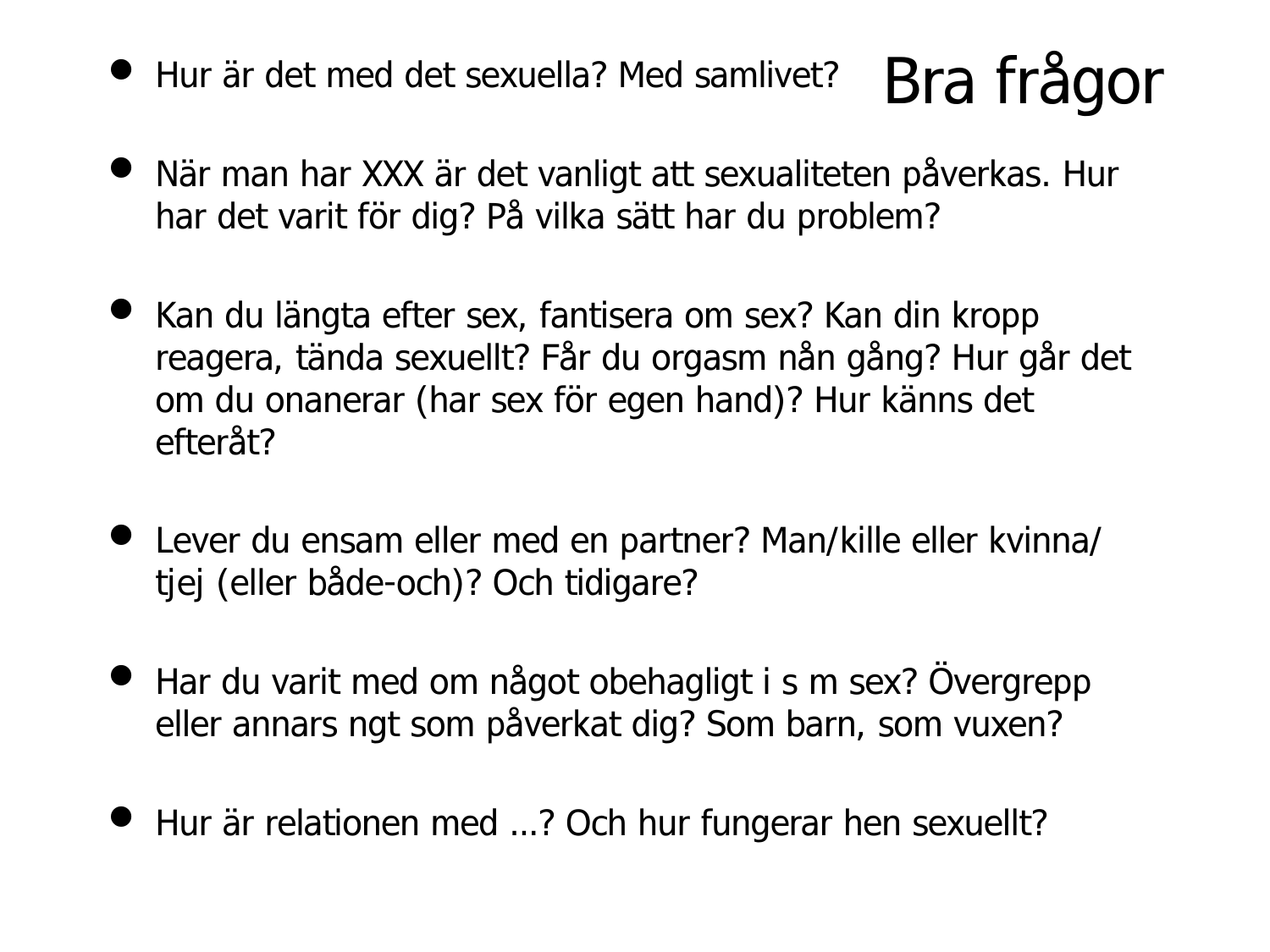

# Bra frågor
Hur är det med det sexuella? Med samlivet?

När man har XXX är det vanligt att sexualiteten påverkas. Hur har det varit för dig? På vilka sätt har du problem?

Kan du längta efter sex, fantisera om sex? Kan din kropp reagera, tända sexuellt? Får du orgasm nån gång? Hur går det om du onanerar (har sex för egen hand)? Hur känns det efteråt?

Lever du ensam eller med en partner? Man/kille eller kvinna/ tjej (eller både-och)? Och tidigare?

Har du varit med om något obehagligt i s m sex? Övergrepp eller annars ngt som påverkat dig? Som barn, som vuxen?

Hur är relationen med …? Och hur fungerar hen sexuellt?